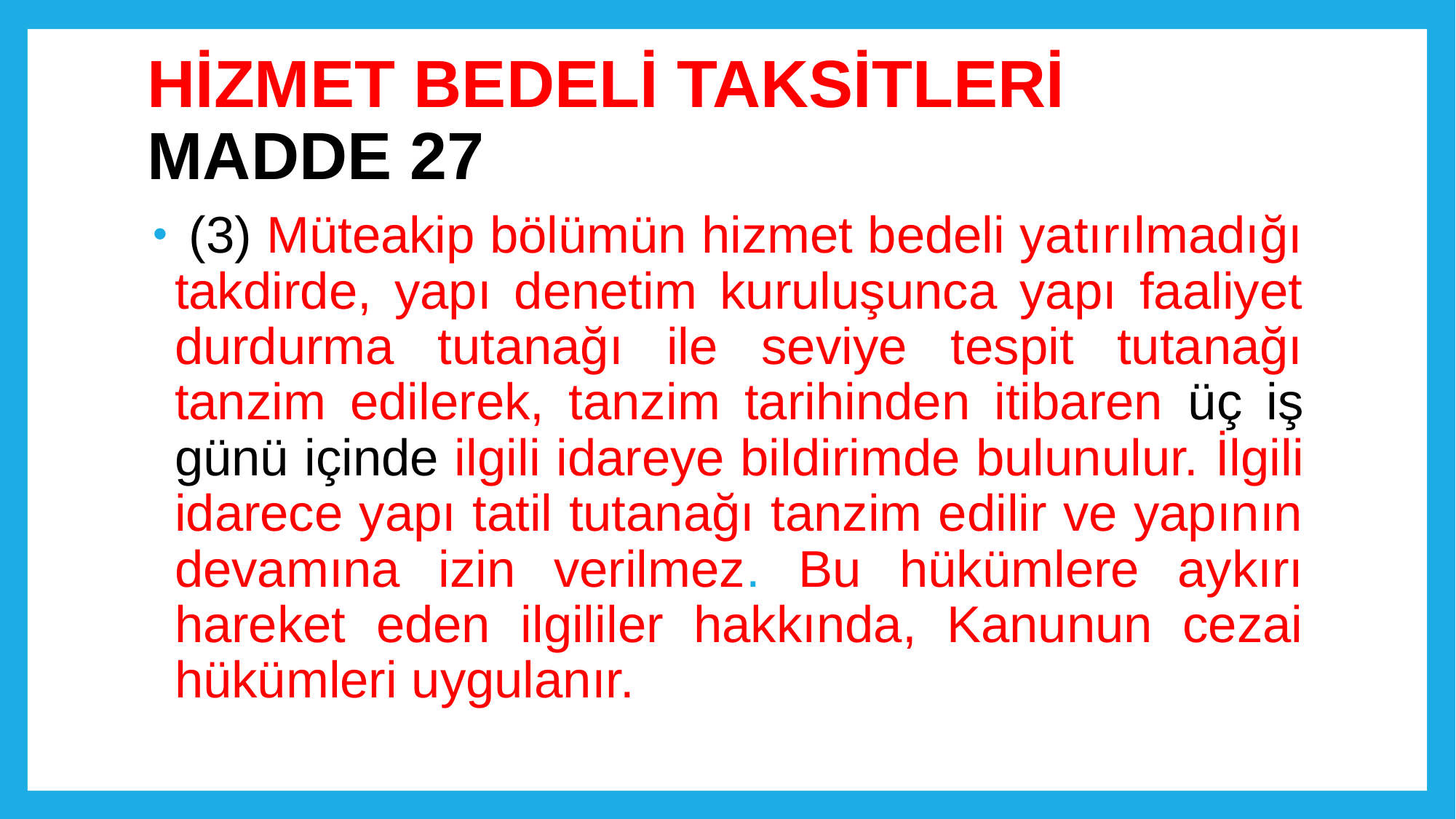

# HİZMET BEDELİ TAKSİTLERİ MADDE 27
 (3) Müteakip bölümün hizmet bedeli yatırılmadığı takdirde, yapı denetim kuruluşunca yapı faaliyet durdurma tutanağı ile seviye tespit tutanağı tanzim edilerek, tanzim tarihinden itibaren üç iş günü içinde ilgili idareye bildirimde bulunulur. İlgili idarece yapı tatil tutanağı tanzim edilir ve yapının devamına izin verilmez. Bu hükümlere aykırı hareket eden ilgililer hakkında, Kanunun cezai hükümleri uygulanır.